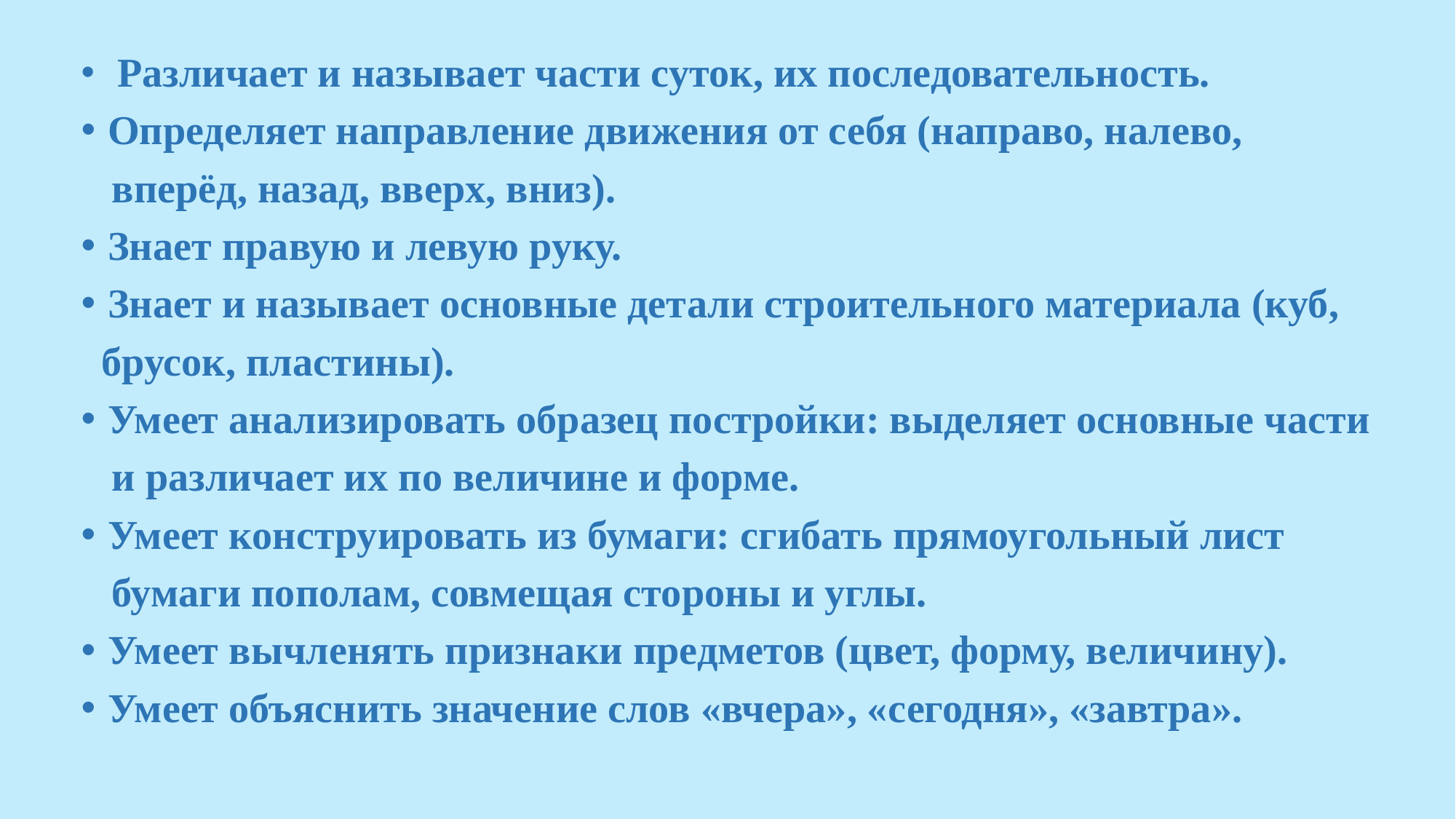

Различает и называет части суток, их последовательность.
Определяет направление движения от себя (направо, налево,
   вперёд, назад, вверх, вниз).
Знает правую и левую руку.
Знает и называет основные детали строительного материала (куб,
  брусок, пластины).
Умеет анализировать образец постройки: выделяет основные части
   и различает их по величине и форме.
Умеет конструировать из бумаги: сгибать прямоугольный лист
   бумаги пополам, совмещая стороны и углы.
Умеет вычленять признаки предметов (цвет, форму, величину).
Умеет объяснить значение слов «вчера», «сегодня», «завтра».